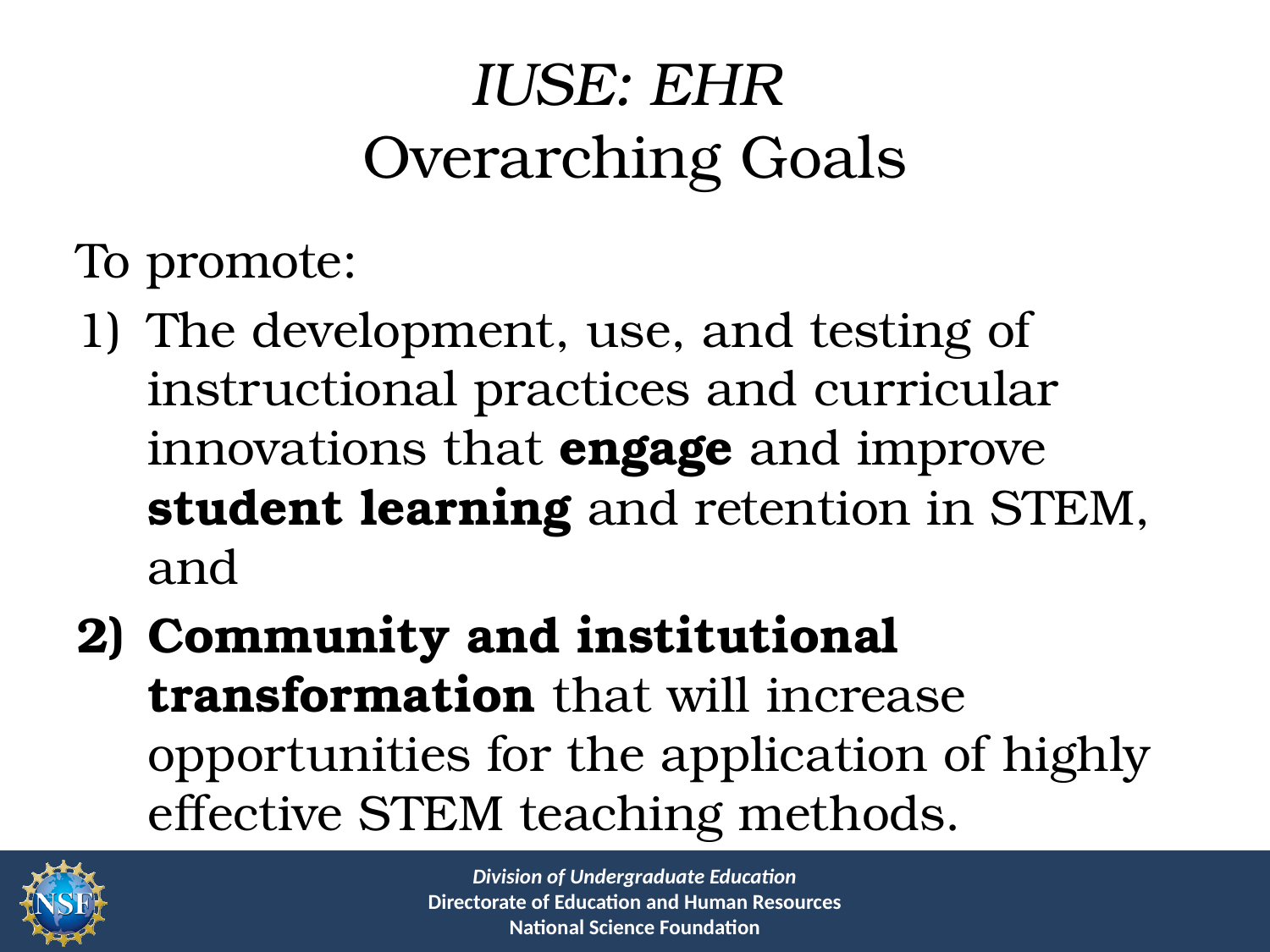

# IUSE: EHR Overarching Goals
To promote:
The development, use, and testing of instructional practices and curricular innovations that engage and improve student learning and retention in STEM, and
Community and institutional transformation that will increase opportunities for the application of highly effective STEM teaching methods.